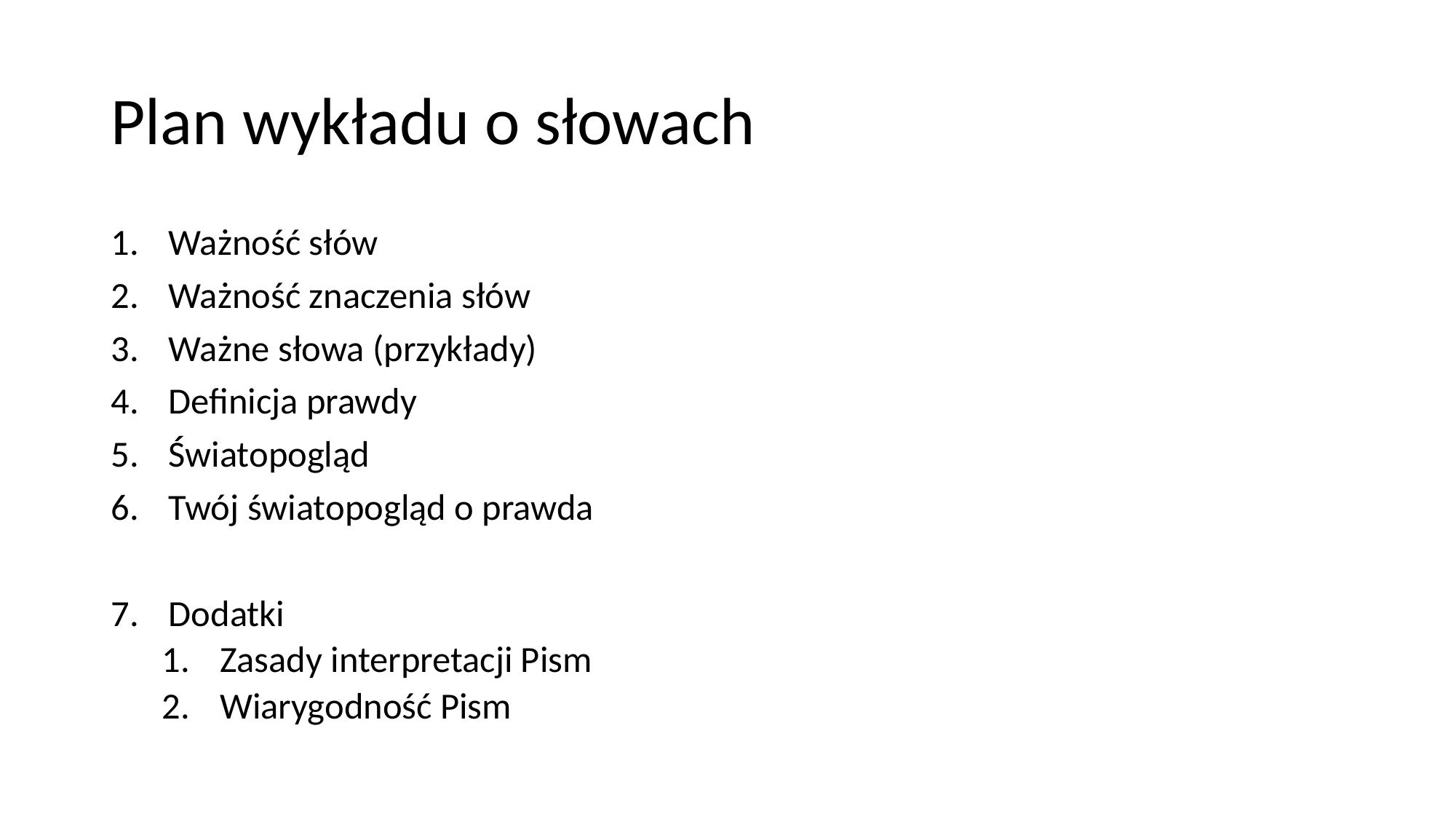

# Plan wykładu o słowach
Ważność słów
Ważność znaczenia słów
Ważne słowa (przykłady)
Definicja prawdy
Światopogląd
Twój światopogląd o prawda

Dodatki
Zasady interpretacji Pism
Wiarygodność Pism